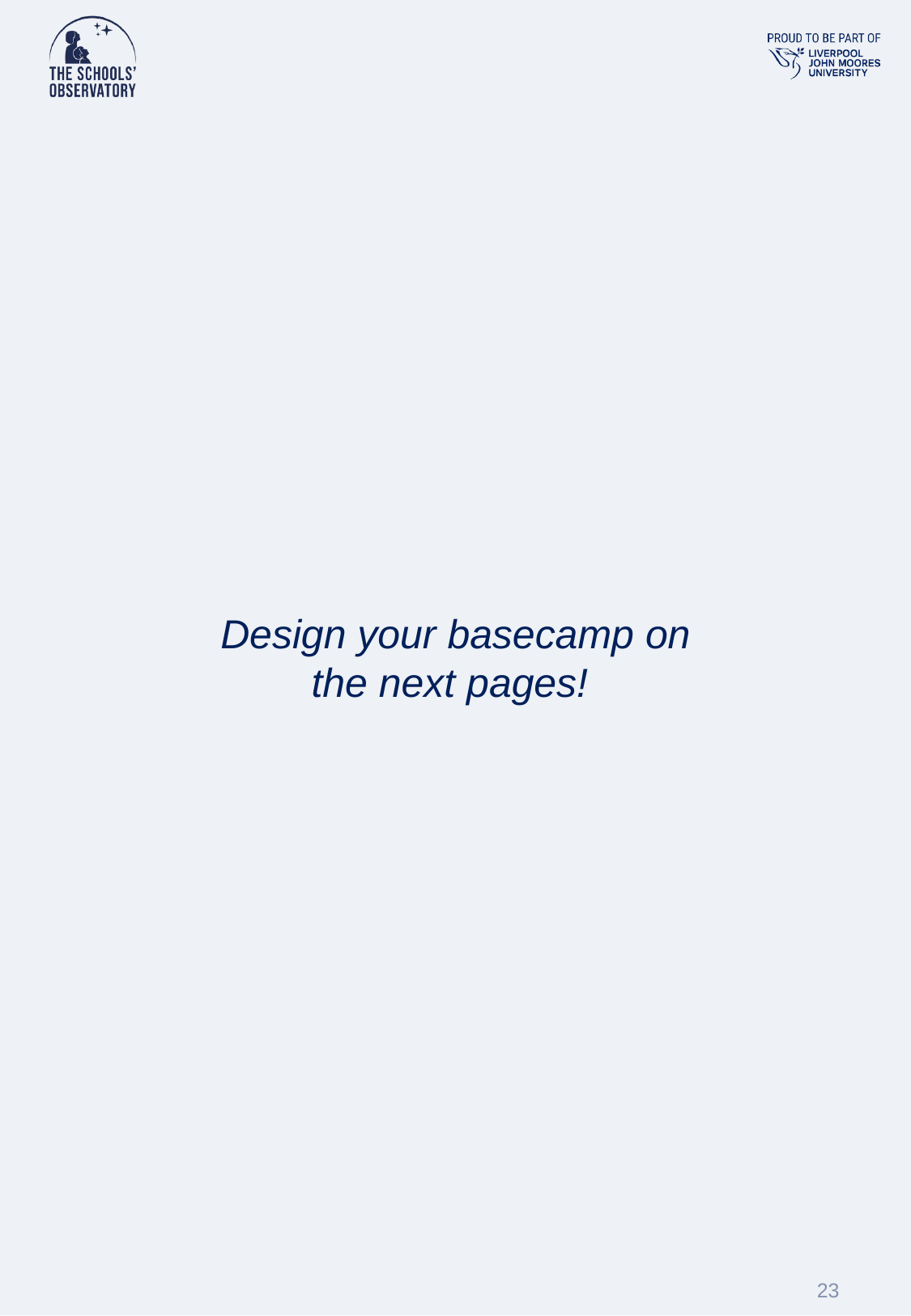

Design your basecamp on the next pages!
23